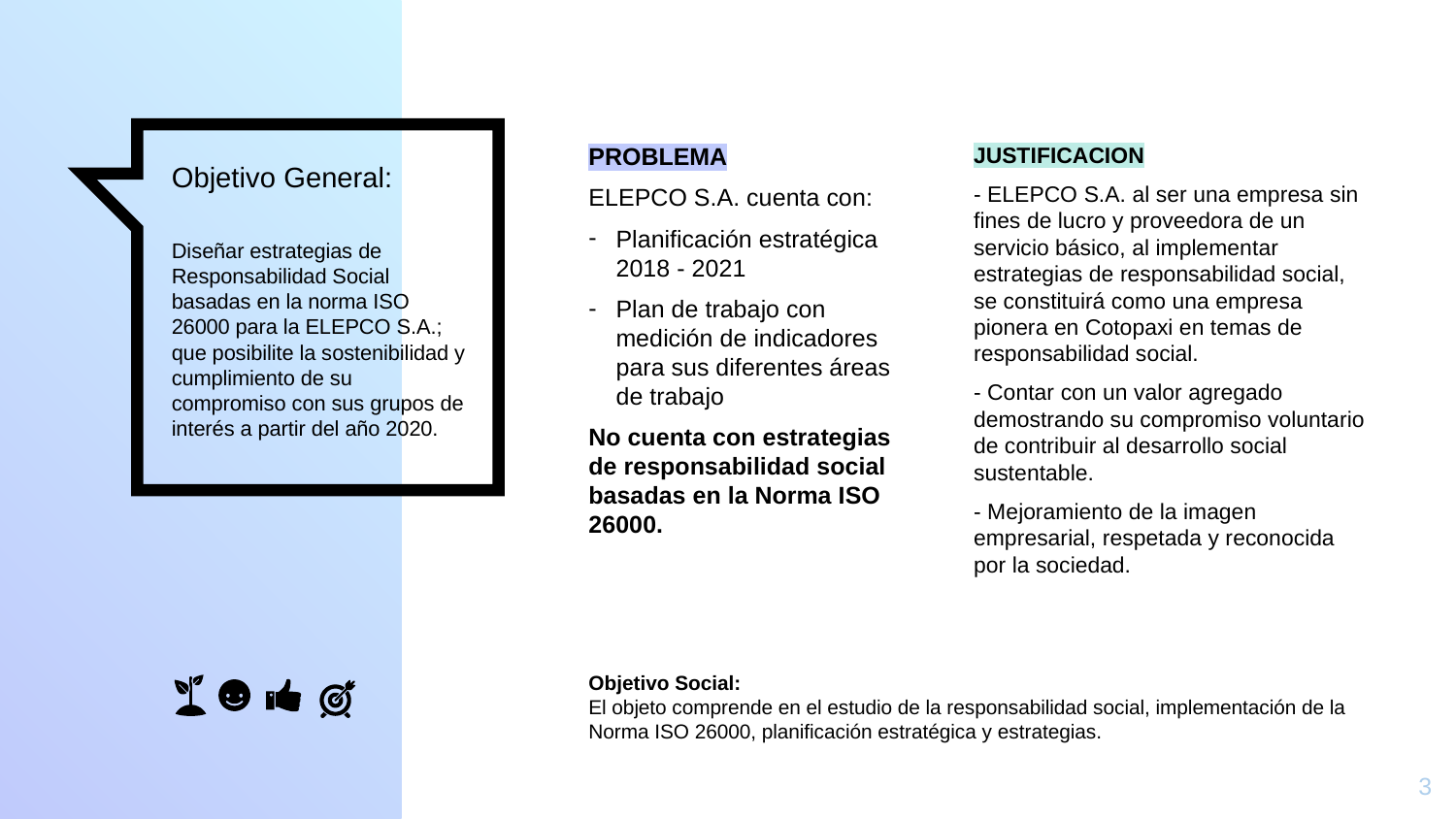

PROBLEMA
ELEPCO S.A. cuenta con:
Planificación estratégica 2018 - 2021
Plan de trabajo con medición de indicadores para sus diferentes áreas de trabajo
No cuenta con estrategias de responsabilidad social basadas en la Norma ISO 26000.
JUSTIFICACION
- ELEPCO S.A. al ser una empresa sin fines de lucro y proveedora de un servicio básico, al implementar estrategias de responsabilidad social, se constituirá como una empresa pionera en Cotopaxi en temas de responsabilidad social.
- Contar con un valor agregado demostrando su compromiso voluntario de contribuir al desarrollo social sustentable.
- Mejoramiento de la imagen empresarial, respetada y reconocida por la sociedad.
# Objetivo General: Diseñar estrategias de Responsabilidad Social basadas en la norma ISO 26000 para la ELEPCO S.A.; que posibilite la sostenibilidad y cumplimiento de su compromiso con sus grupos de interés a partir del año 2020.
Objetivo Social:
El objeto comprende en el estudio de la responsabilidad social, implementación de la Norma ISO 26000, planificación estratégica y estrategias.

3